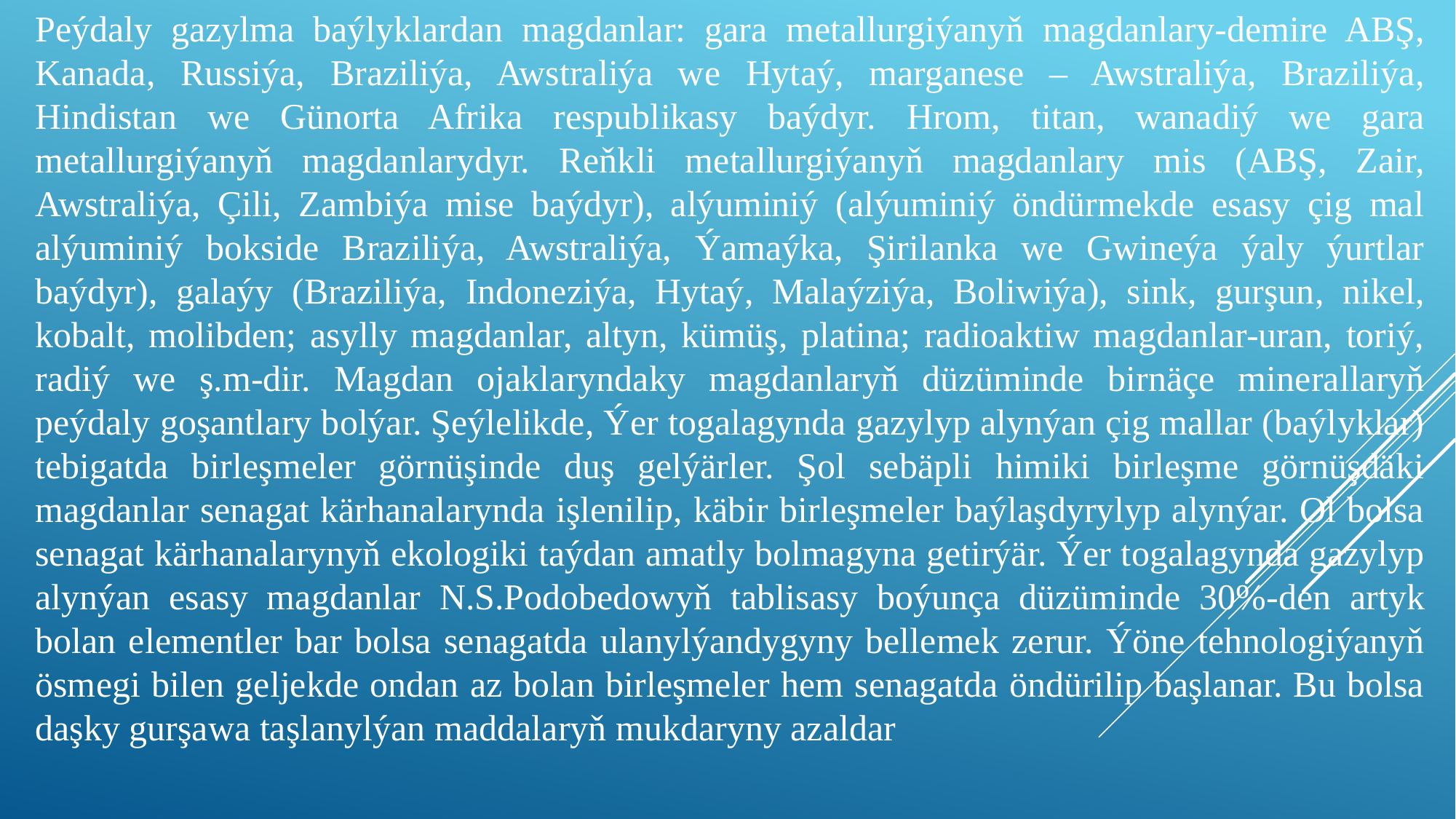

Peýdaly gazylma baýlyklardan magdanlar: gara metallurgiýanyň magdanlary-demire ABŞ, Kanada, Russiýa, Braziliýa, Awstraliýa we Hytaý, marganese – Awstraliýa, Braziliýa, Hindistan we Günorta Afrika respublikasy baýdyr. Hrom, titan, wanadiý we gara metallurgiýanyň magdanlarydyr. Reňkli metallurgiýanyň magdanlary mis (ABŞ, Zair, Awstraliýa, Çili, Zambiýa mise baýdyr), alýuminiý (alýuminiý öndürmekde esasy çig mal alýuminiý bokside Braziliýa, Awstraliýa, Ýamaýka, Şirilanka we Gwineýa ýaly ýurtlar baýdyr), galaýy (Braziliýa, Indoneziýa, Hytaý, Malaýziýa, Boliwiýa), sink, gurşun, nikel, kobalt, molibden; asylly magdanlar, altyn, kümüş, platina; radioaktiw magdanlar-uran, toriý, radiý we ş.m-dir. Magdan ojaklaryndaky magdanlaryň düzüminde birnäçe minerallaryň peýdaly goşantlary bolýar. Şeýlelikde, Ýer togalagynda gazylyp alynýan çig mallar (baýlyklar) tebigatda birleşmeler görnüşinde duş gelýärler. Şol sebäpli himiki birleşme görnüşdäki magdanlar senagat kärhanalarynda işlenilip, käbir birleşmeler baýlaşdyrylyp alynýar. Ol bolsa senagat kärhanalarynyň ekologiki taýdan amatly bolmagyna getirýär. Ýer togalagynda gazylyp alynýan esasy magdanlar N.S.Podobedowyň tablisasy boýunça düzüminde 30%-den artyk bolan elementler bar bolsa senagatda ulanylýandygyny bellemek zerur. Ýöne tehnologiýanyň ösmegi bilen geljekde ondan az bolan birleşmeler hem senagatda öndürilip başlanar. Bu bolsa daşky gurşawa taşlanylýan maddalaryň mukdaryny azaldar